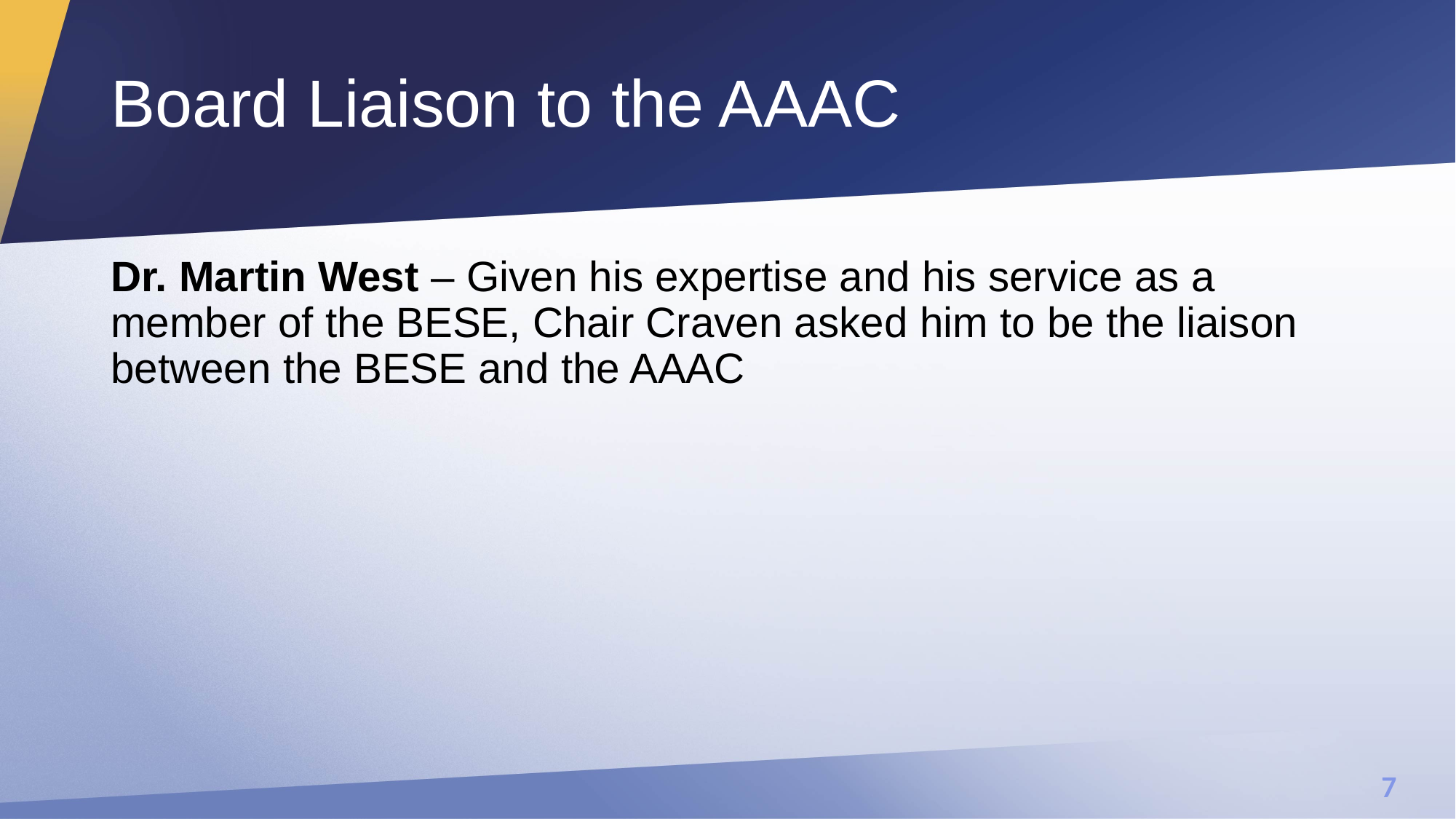

# Board Liaison to the AAAC
Dr. Martin West – Given his expertise and his service as a member of the BESE, Chair Craven asked him to be the liaison between the BESE and the AAAC